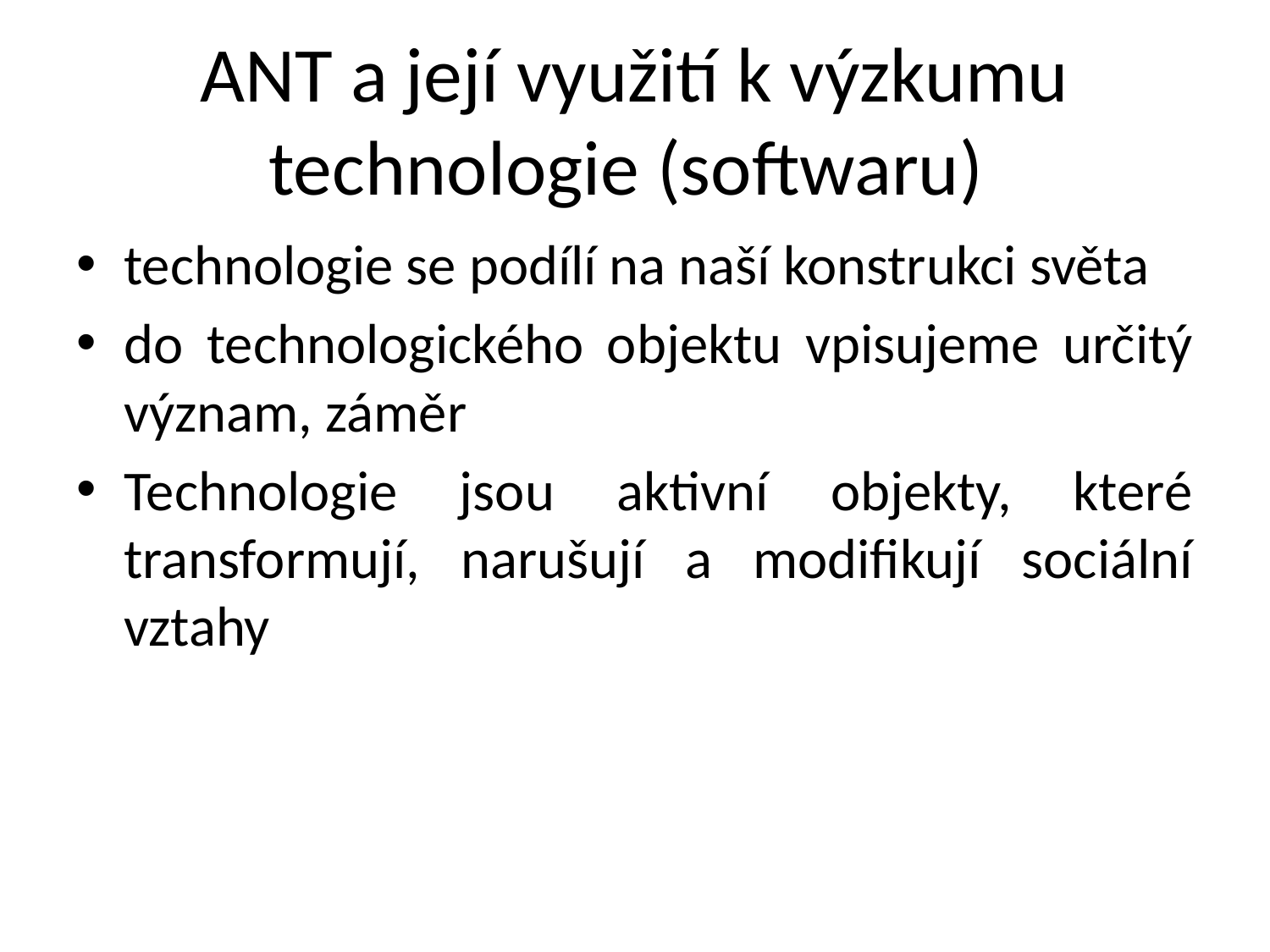

# ANT a její využití k výzkumu technologie (softwaru)
technologie se podílí na naší konstrukci světa
do technologického objektu vpisujeme určitý význam, záměr
Technologie jsou aktivní objekty, které transformují, narušují a modifikují sociální vztahy